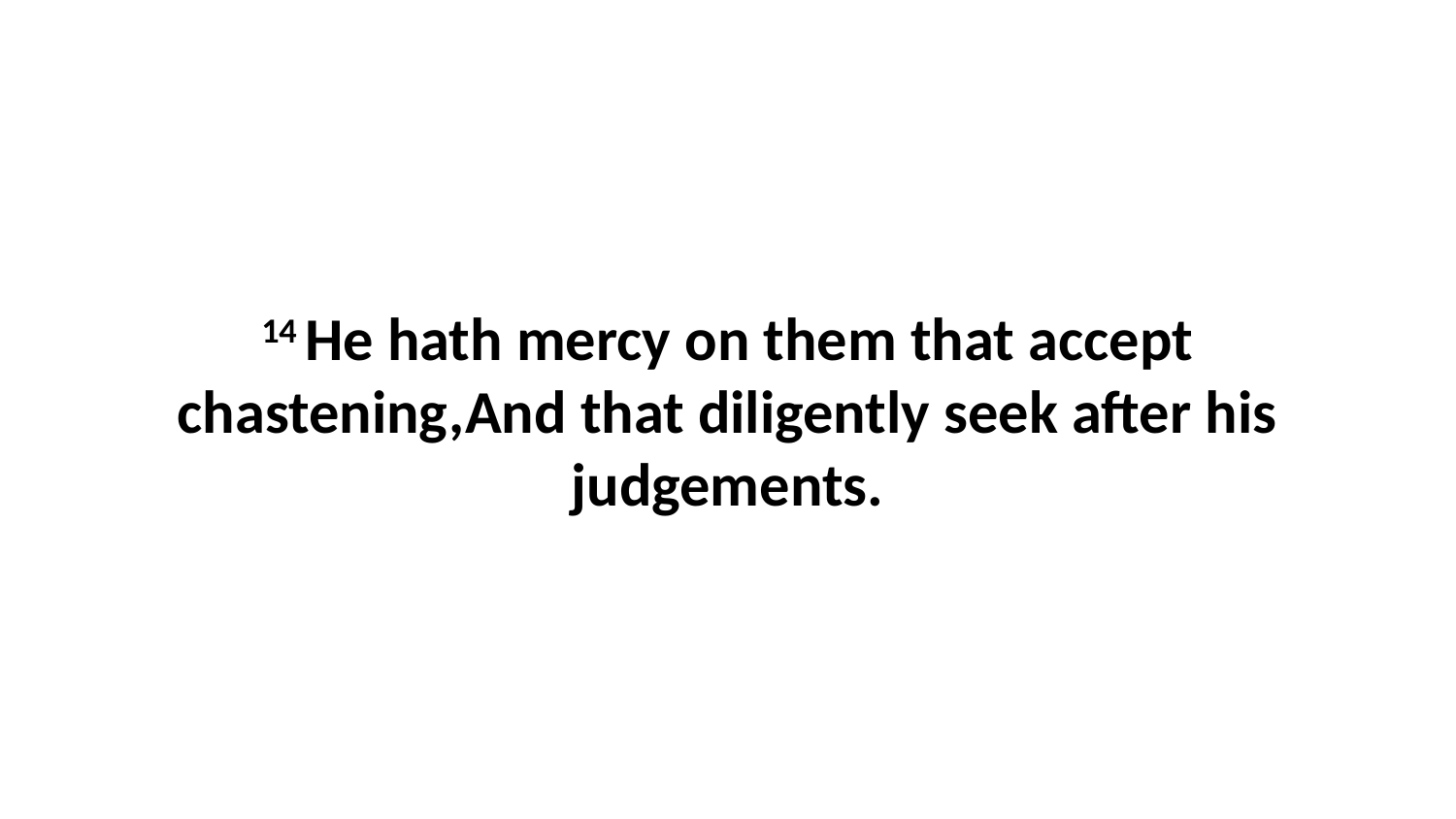

14 He hath mercy on them that accept chastening,And that diligently seek after his judgements.